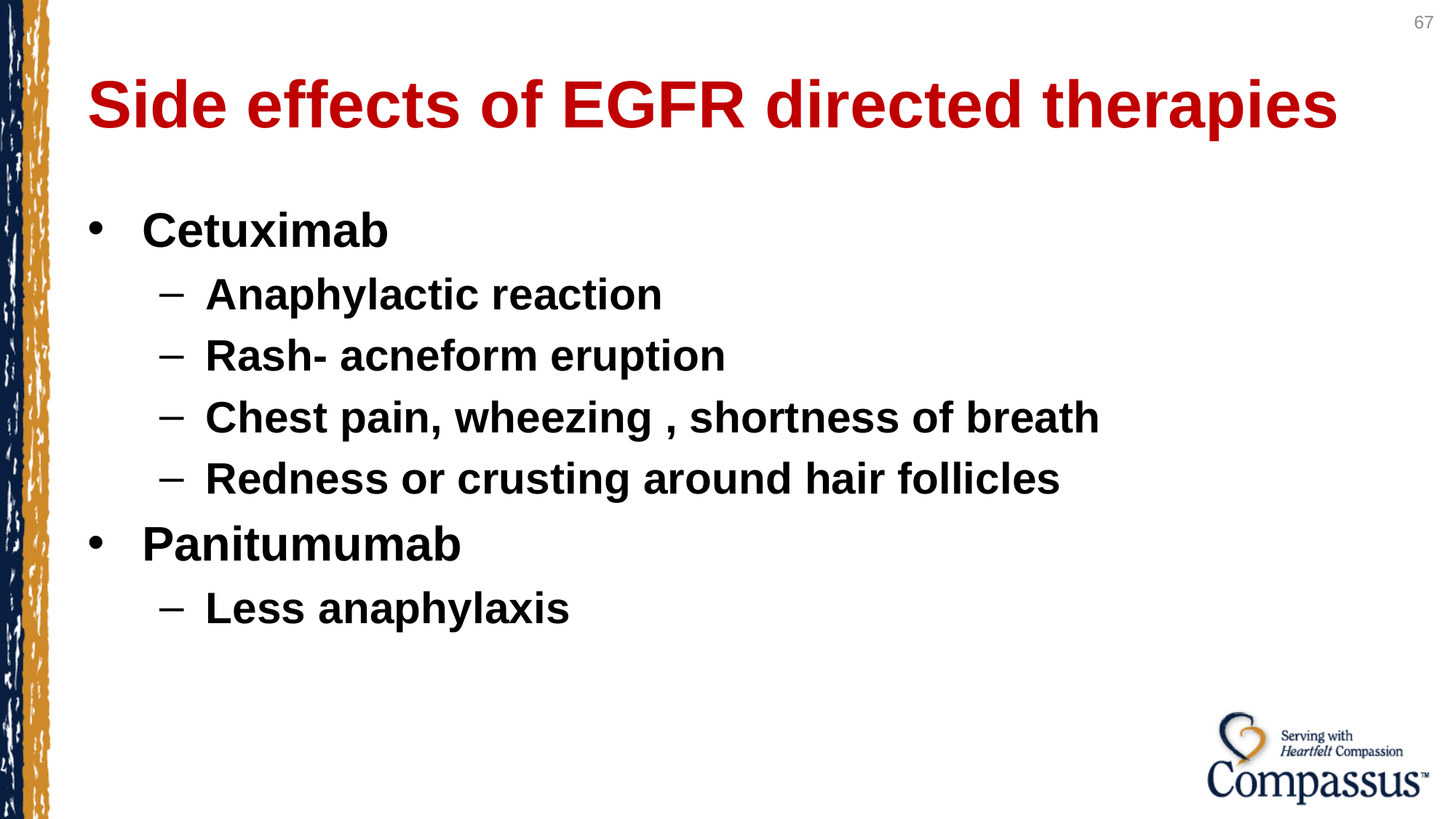

67
# Side effects of EGFR directed therapies
Cetuximab
Anaphylactic reaction
Rash- acneform eruption
Chest pain, wheezing , shortness of breath
Redness or crusting around hair follicles
Panitumumab
Less anaphylaxis